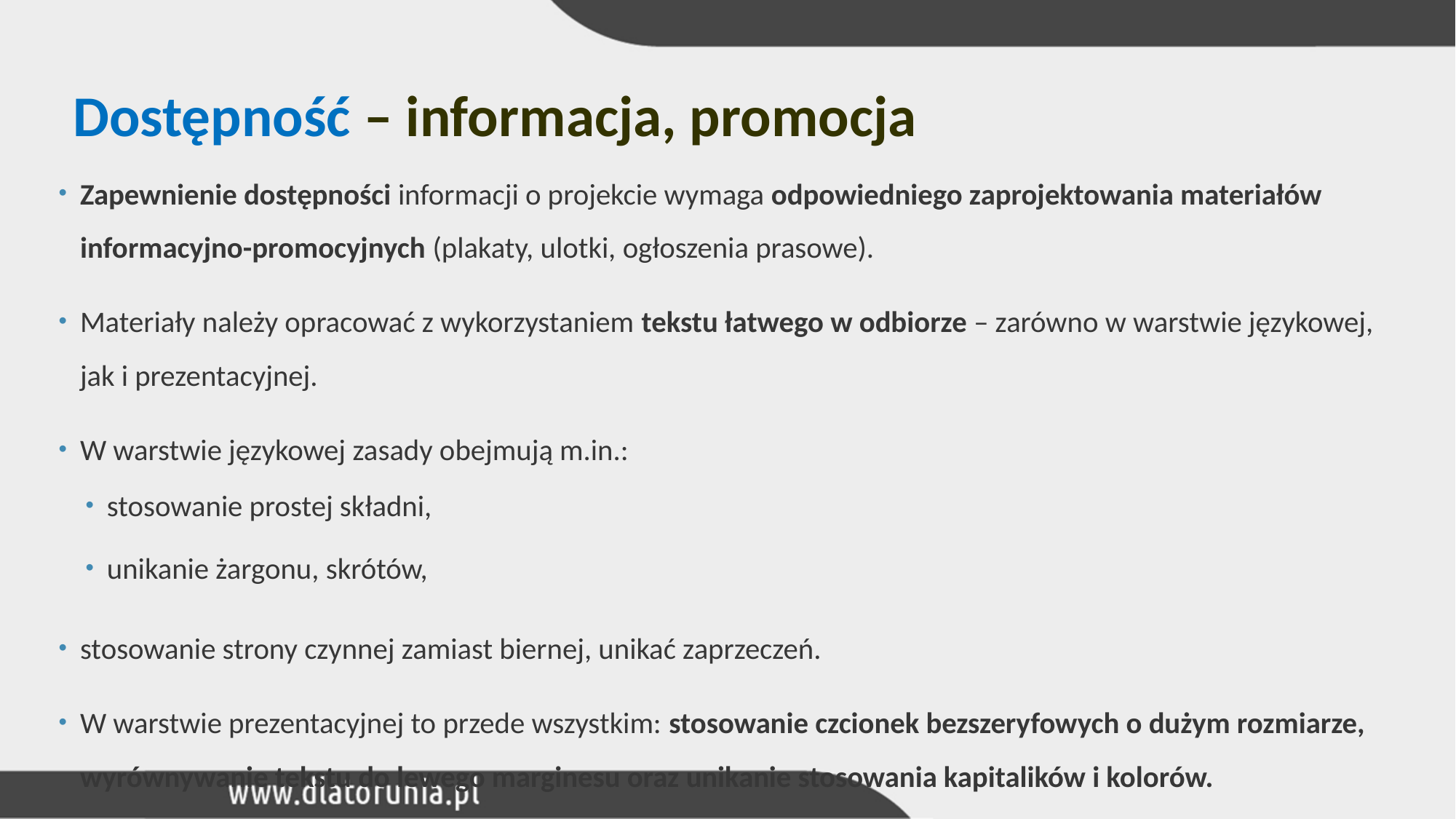

# Dostępność – informacja, promocja
Zapewnienie dostępności informacji o projekcie wymaga odpowiedniego zaprojektowania materiałów informacyjno-promocyjnych (plakaty, ulotki, ogłoszenia prasowe).
Materiały należy opracować z wykorzystaniem tekstu łatwego w odbiorze – zarówno w warstwie językowej, jak i prezentacyjnej.
W warstwie językowej zasady obejmują m.in.:
stosowanie prostej składni,
unikanie żargonu, skrótów,
stosowanie strony czynnej zamiast biernej, unikać zaprzeczeń.
W warstwie prezentacyjnej to przede wszystkim: stosowanie czcionek bezszeryfowych o dużym rozmiarze, wyrównywanie tekstu do lewego marginesu oraz unikanie stosowania kapitalików i kolorów.